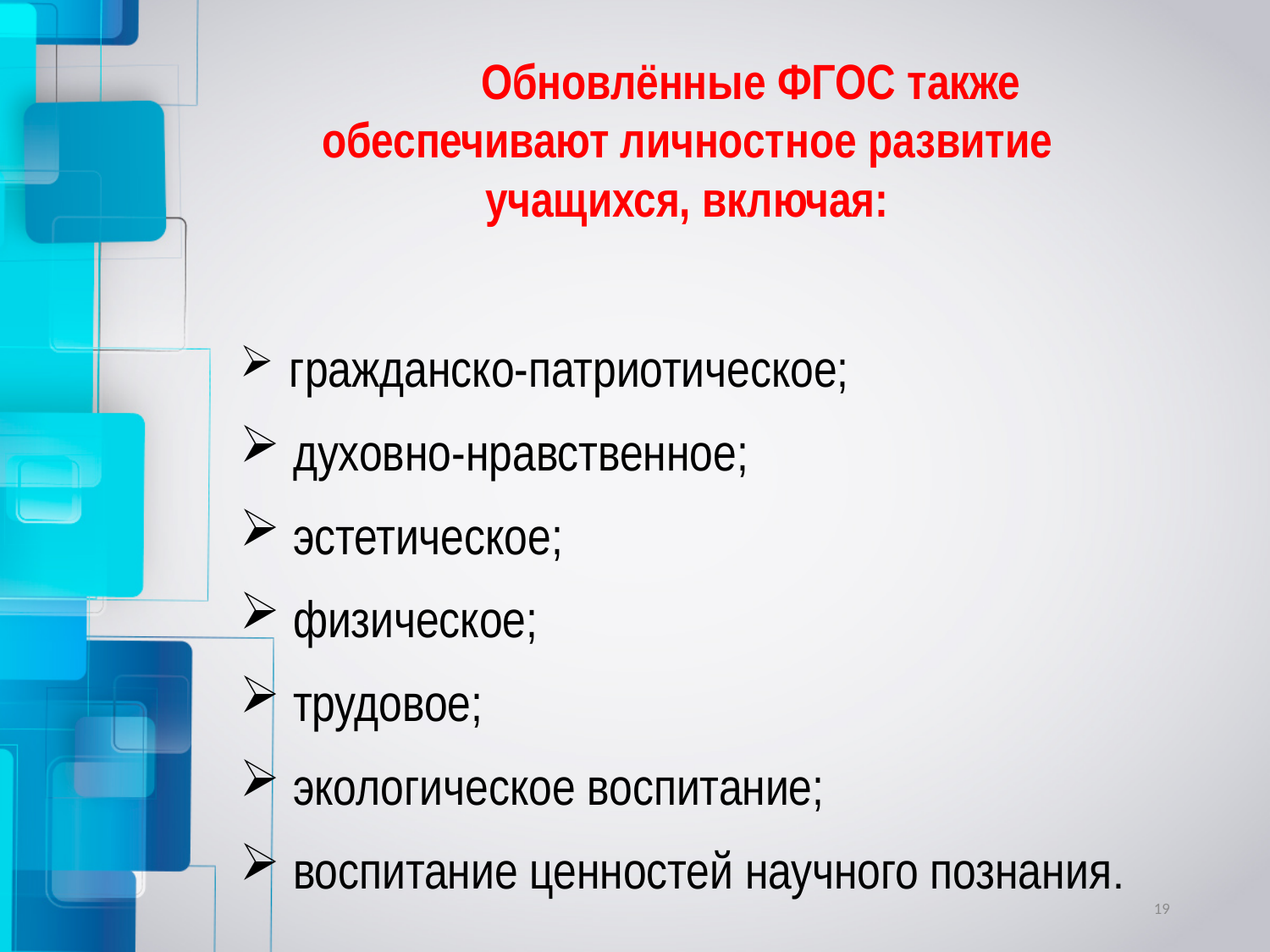

Обновлённые ФГОС также обеспечивают личностное развитие учащихся, включая:

  гражданско-патриотическое;
  духовно-нравственное;
  эстетическое;
  физическое;
  трудовое;
  экологическое воспитание;
  воспитание ценностей научного познания.

19